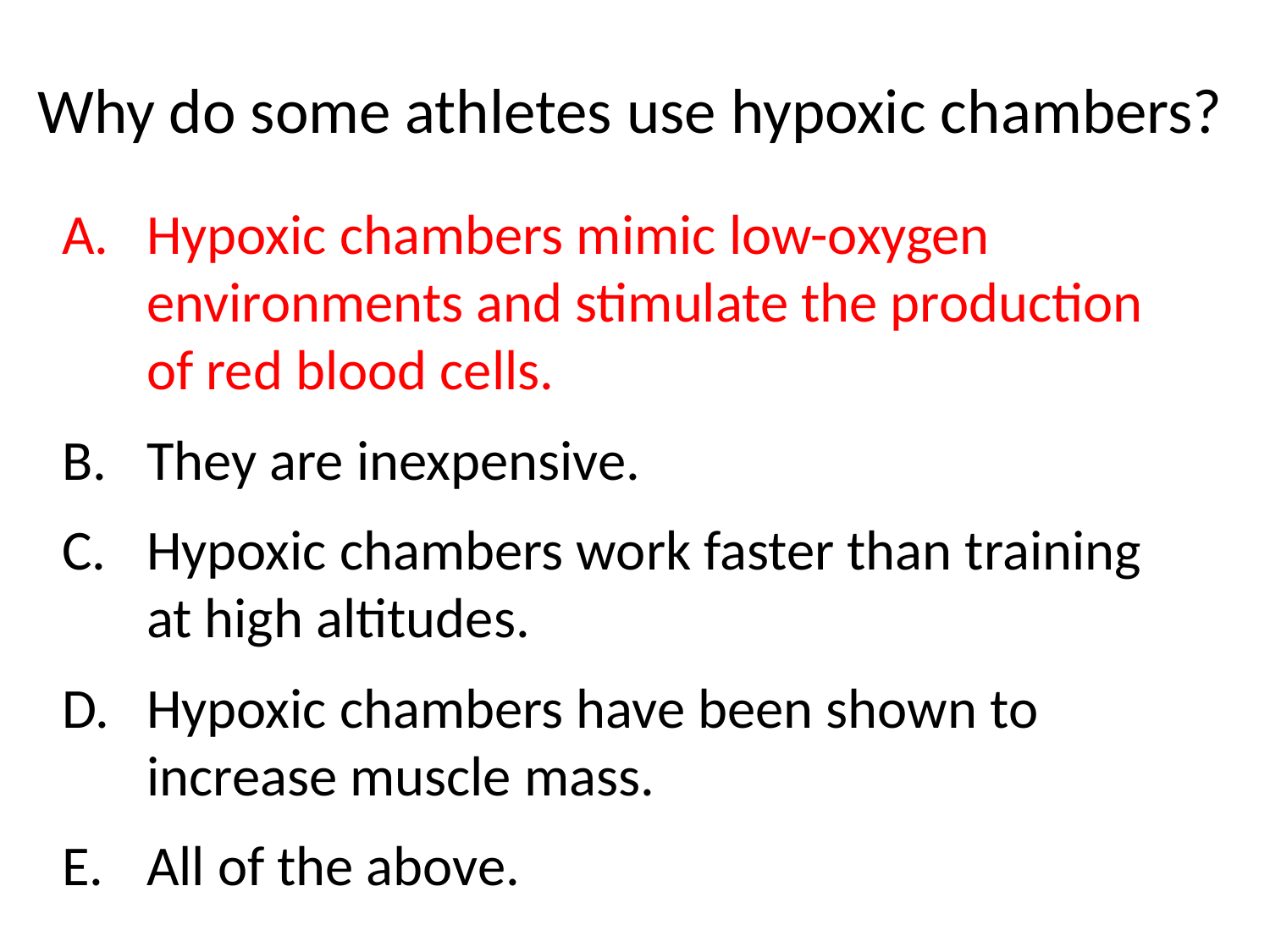

Why do some athletes use hypoxic chambers?
Hypoxic chambers mimic low-oxygen environments and stimulate the production of red blood cells.
They are inexpensive.
Hypoxic chambers work faster than training at high altitudes.
Hypoxic chambers have been shown to increase muscle mass.
All of the above.